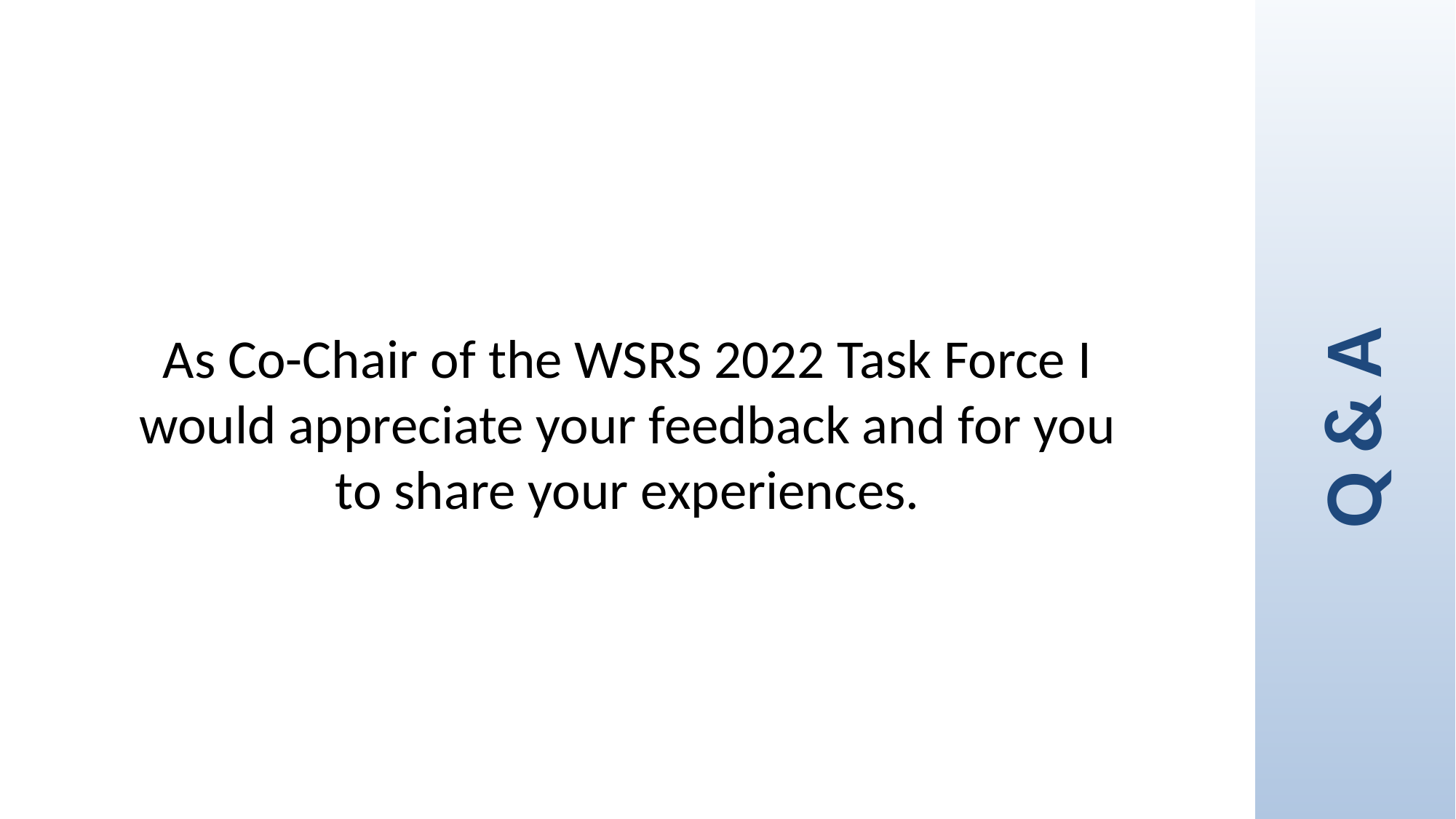

As Co-Chair of the WSRS 2022 Task Force I would appreciate your feedback and for you to share your experiences.
Q & A